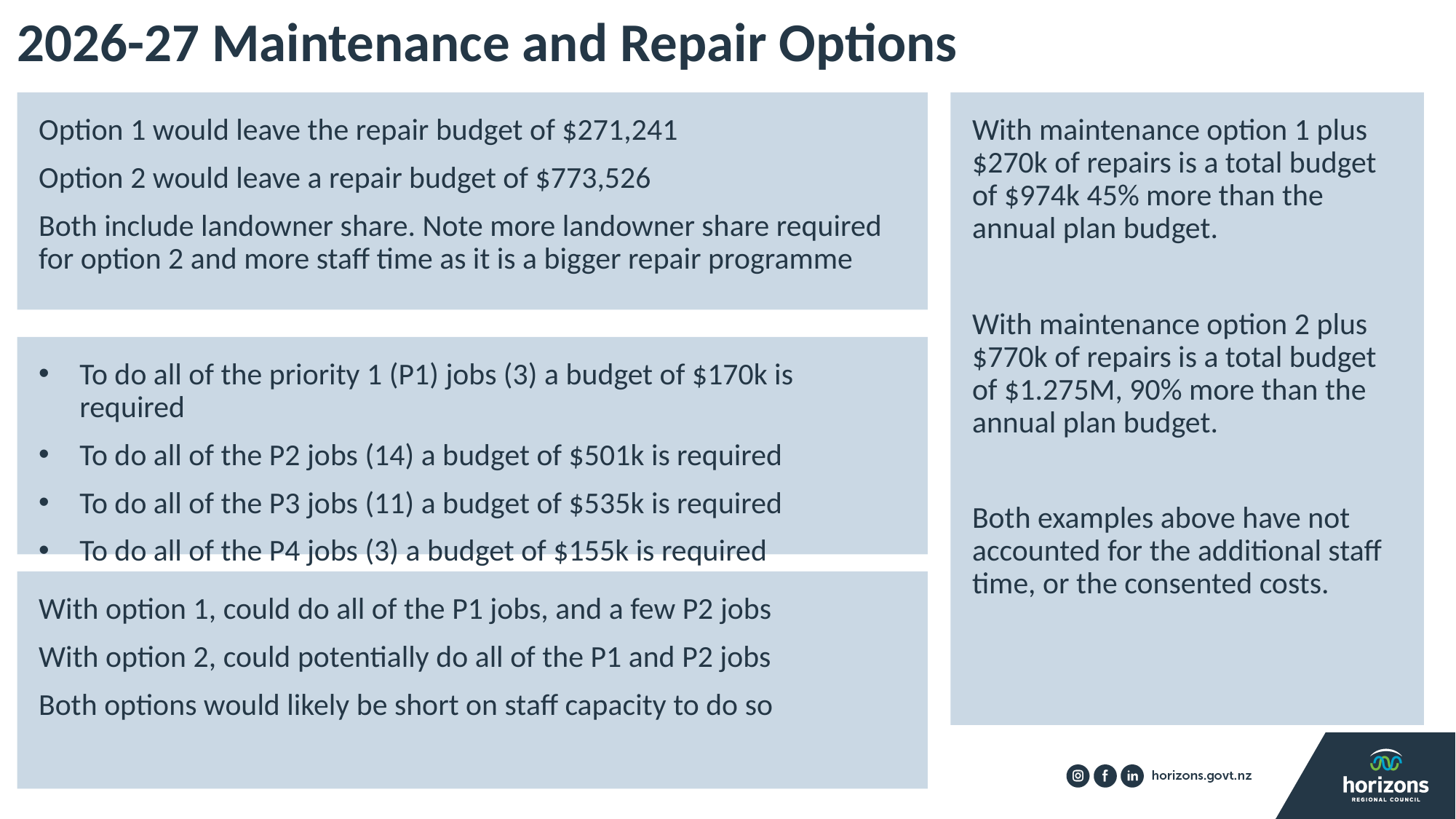

# 2026-27 Maintenance and Repair Options
Option 1 would leave the repair budget of $271,241
Option 2 would leave a repair budget of $773,526
Both include landowner share. Note more landowner share required for option 2 and more staff time as it is a bigger repair programme

With maintenance option 1 plus $270k of repairs is a total budget of $974k 45% more than the annual plan budget.

With maintenance option 2 plus $770k of repairs is a total budget of $1.275M, 90% more than the annual plan budget.

Both examples above have not accounted for the additional staff time, or the consented costs.

To do all of the priority 1 (P1) jobs (3) a budget of $170k is required
To do all of the P2 jobs (14) a budget of $501k is required
To do all of the P3 jobs (11) a budget of $535k is required
To do all of the P4 jobs (3) a budget of $155k is required

With option 1, could do all of the P1 jobs, and a few P2 jobs
With option 2, could potentially do all of the P1 and P2 jobs
Both options would likely be short on staff capacity to do so